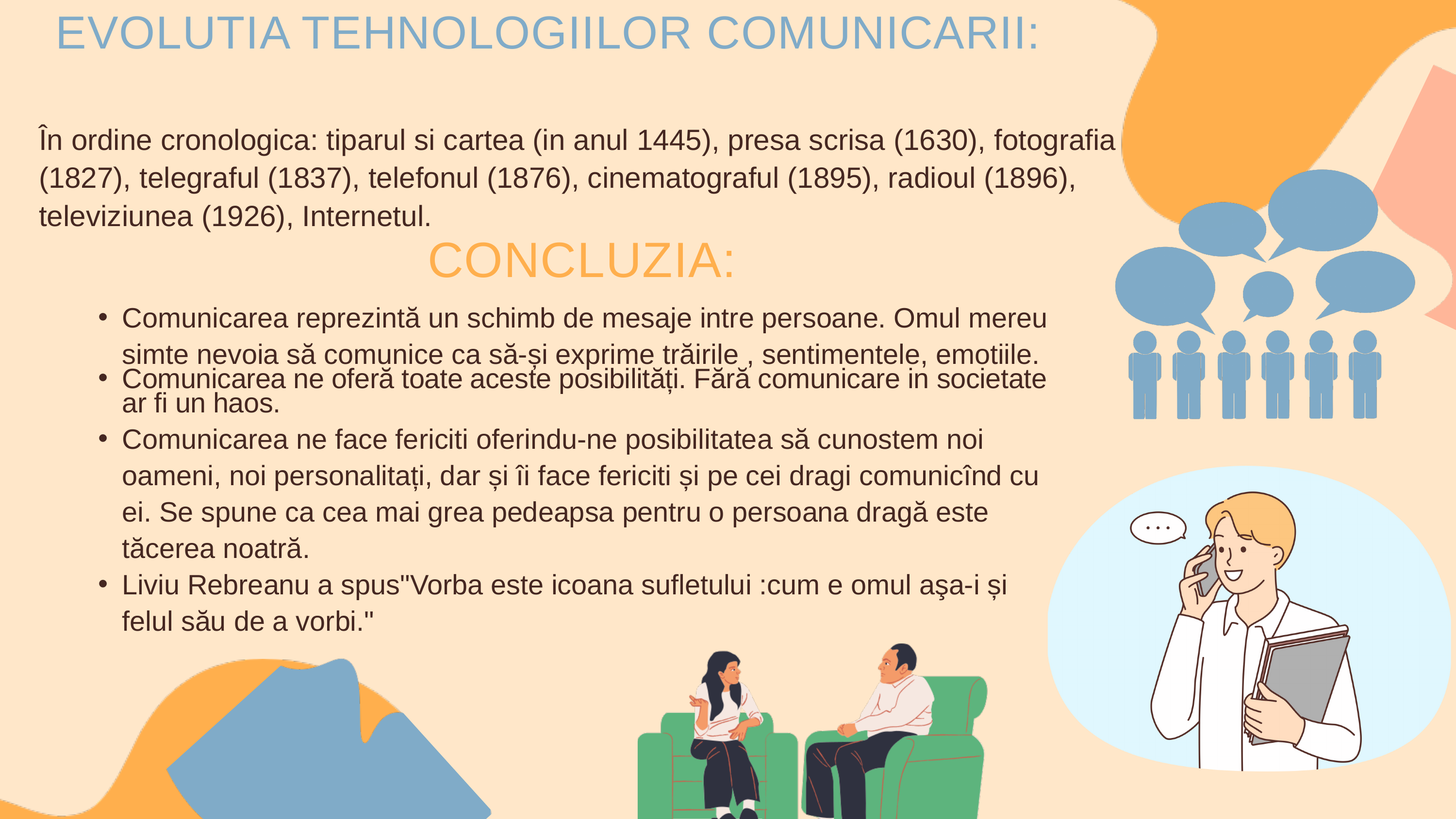

EVOLUTIA TEHNOLOGIILOR COMUNICARII:

În ordine cronologica: tiparul si cartea (in anul 1445), presa scrisa (1630), fotografia (1827), telegraful (1837), telefonul (1876), cinematograful (1895), radioul (1896), televiziunea (1926), Internetul.

CONCLUZIA:
Comunicarea reprezintă un schimb de mesaje intre persoane. Omul mereu simte nevoia să comunice ca să-și exprime trăirile , sentimentele, emotiile.
Comunicarea ne oferă toate aceste posibilități. Fără comunicare in societate ar fi un haos.
Comunicarea ne face fericiti oferindu-ne posibilitatea să cunostem noi oameni, noi personalitați, dar și îi face fericiti și pe cei dragi comunicînd cu ei. Se spune ca cea mai grea pedeapsa pentru o persoana dragă este tăcerea noatră.
Liviu Rebreanu a spus"Vorba este icoana sufletului :cum e omul aşa-i și felul său de a vorbi."